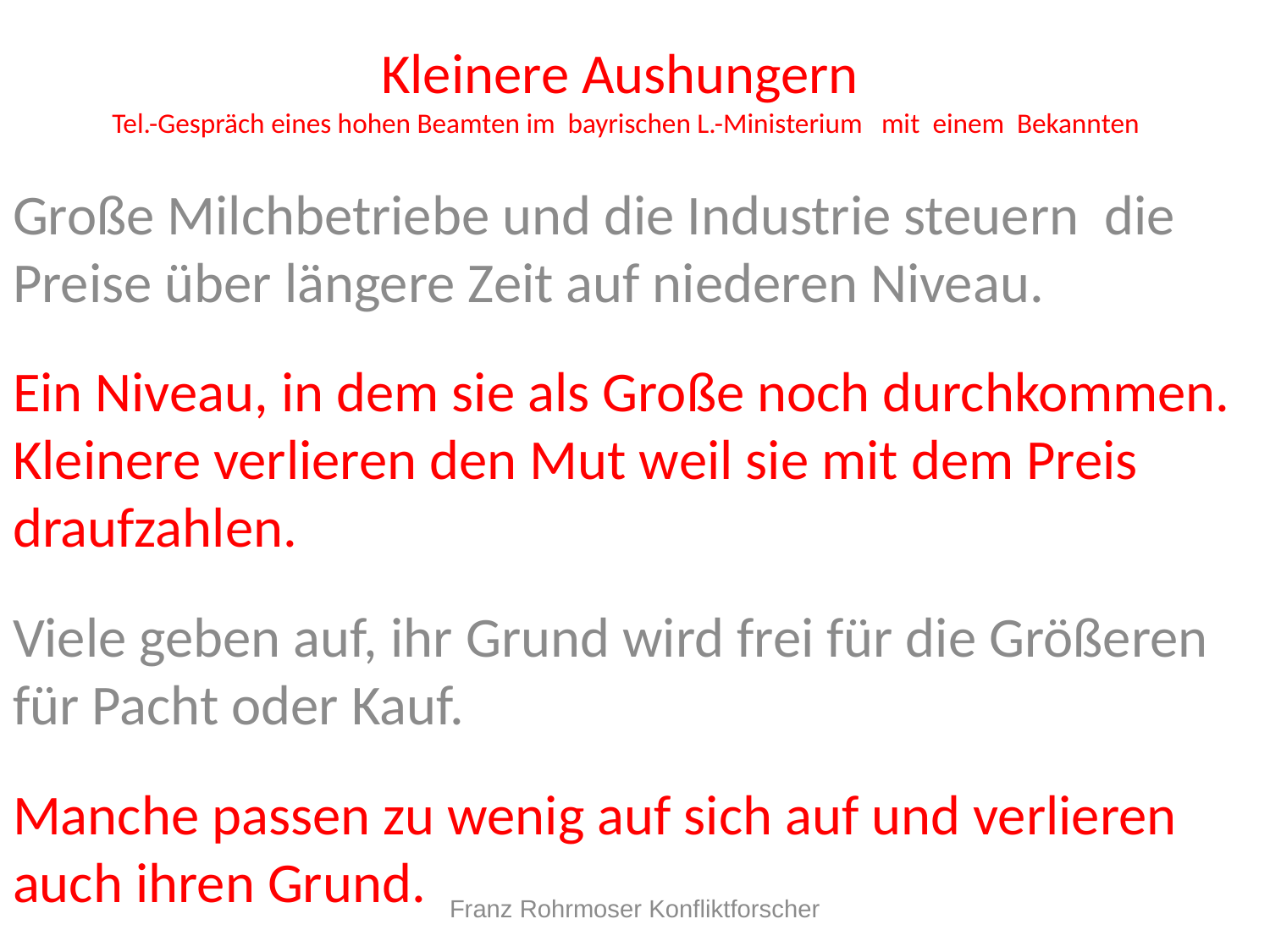

# Kleinere Aushungern Tel.-Gespräch eines hohen Beamten im  bayrischen L.-Ministerium   mit  einem  Bekannten
Große Milchbetriebe und die Industrie steuern  die Preise über längere Zeit auf niederen Niveau.
Ein Niveau, in dem sie als Große noch durchkommen. Kleinere verlieren den Mut weil sie mit dem Preis draufzahlen.
Viele geben auf, ihr Grund wird frei für die Größeren für Pacht oder Kauf.
Manche passen zu wenig auf sich auf und verlieren auch ihren Grund.
Franz Rohrmoser Konfliktforscher